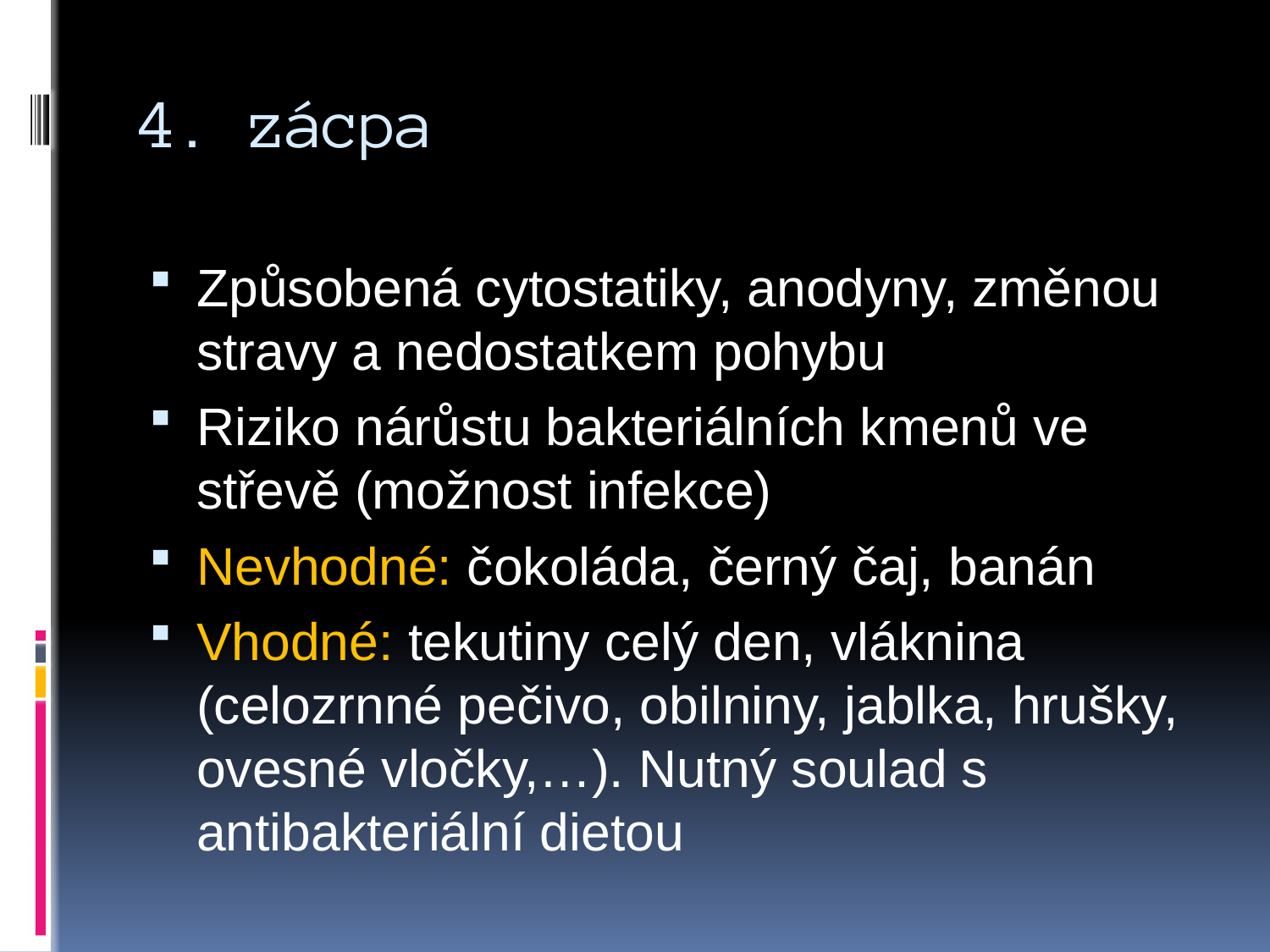

# 4. zácpa
Způsobená cytostatiky, anodyny, změnou stravy a nedostatkem pohybu
Riziko nárůstu bakteriálních kmenů ve střevě (možnost infekce)
Nevhodné: čokoláda, černý čaj, banán
Vhodné: tekutiny celý den, vláknina (celozrnné pečivo, obilniny, jablka, hrušky, ovesné vločky,…). Nutný soulad s antibakteriální dietou